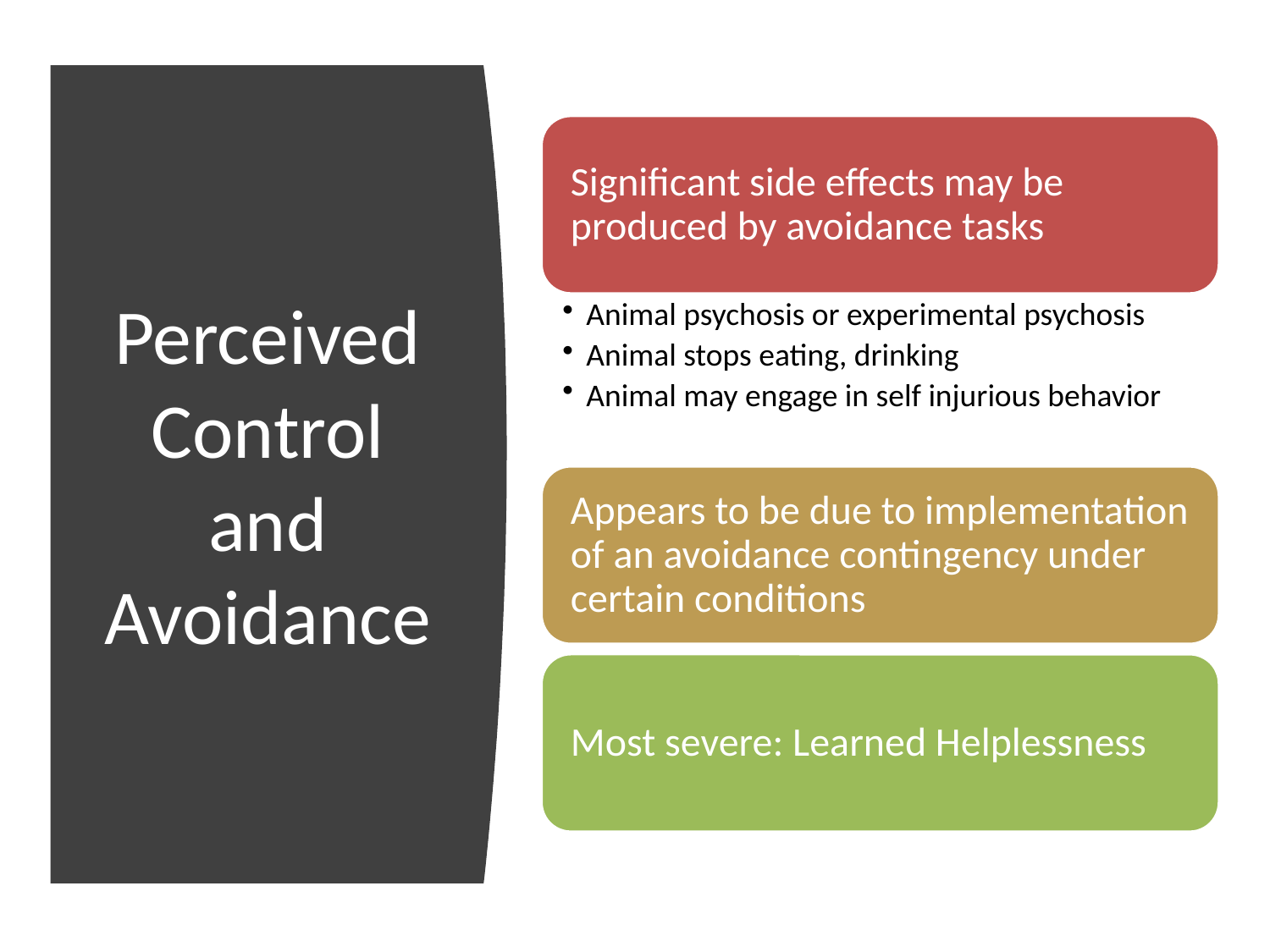

Significant side effects may be produced by avoidance tasks
Animal psychosis or experimental psychosis
Animal stops eating, drinking
Animal may engage in self injurious behavior

Appears to be due to implementation of an avoidance contingency under certain conditions
Most severe: Learned Helplessness

# Perceived Control and Avoidance